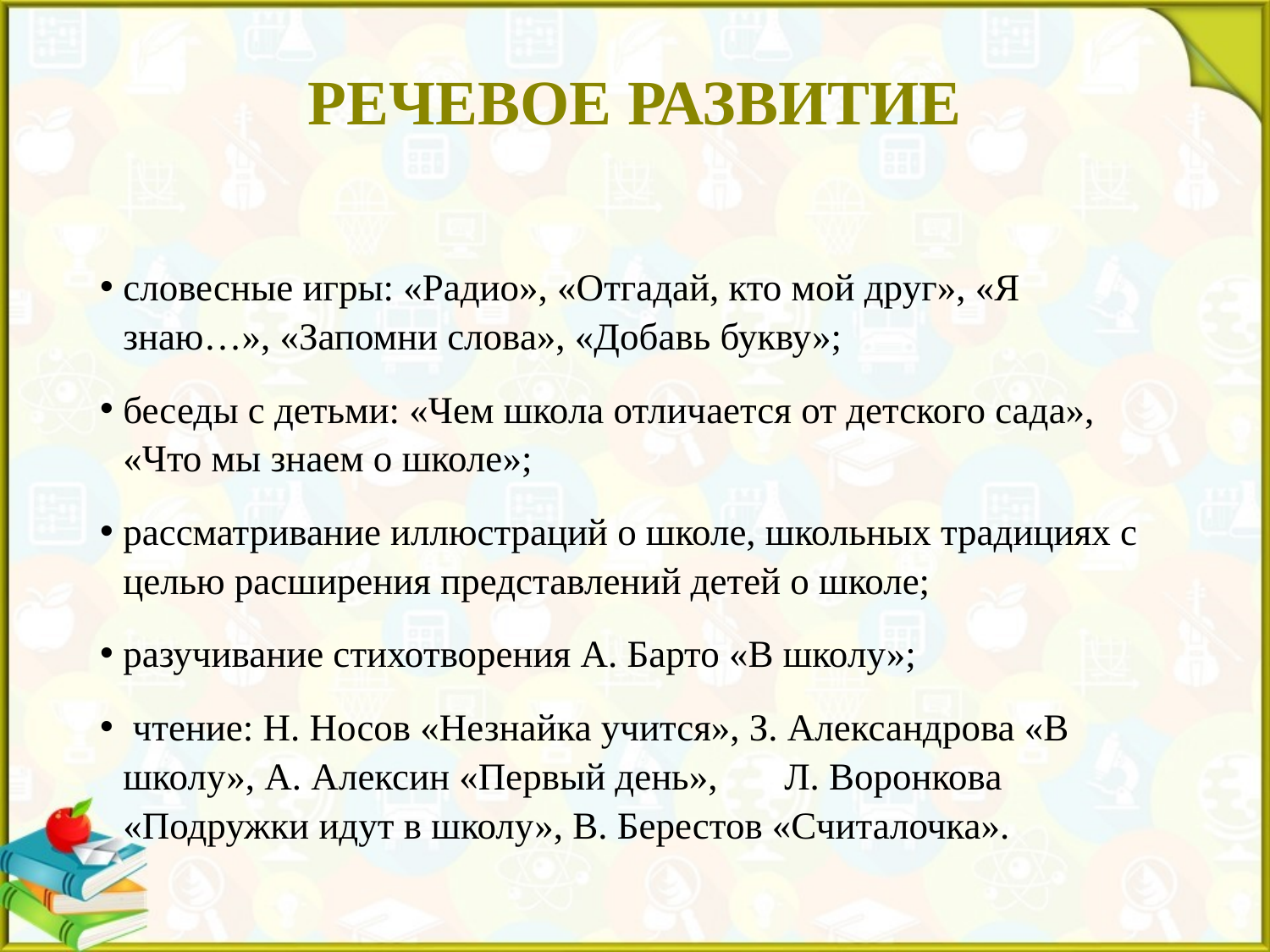

# РЕЧЕВОЕ РАЗВИТИЕ
словесные игры: «Радио», «Отгадай, кто мой друг», «Я знаю…», «Запомни слова», «Добавь букву»;
беседы с детьми: «Чем школа отличается от детского сада», «Что мы знаем о школе»;
рассматривание иллюстраций о школе, школьных традициях с целью расширения представлений детей о школе;
разучивание стихотворения А. Барто «В школу»;
 чтение: Н. Носов «Незнайка учится», З. Александрова «В школу», А. Алексин «Первый день»,       Л. Воронкова «Подружки идут в школу», В. Берестов «Считалочка».